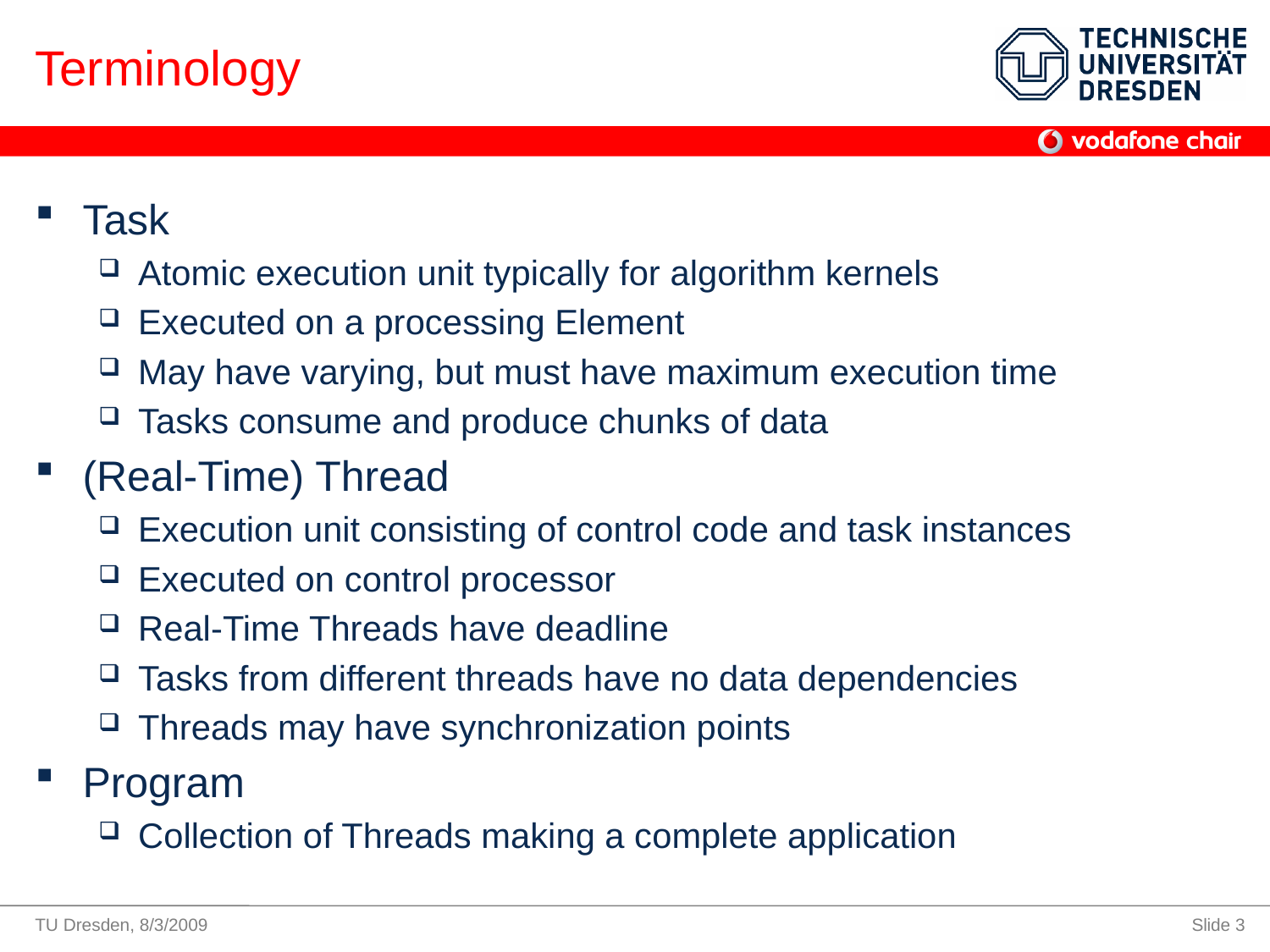

# Terminology
Task
Atomic execution unit typically for algorithm kernels
Executed on a processing Element
May have varying, but must have maximum execution time
Tasks consume and produce chunks of data
(Real-Time) Thread
Execution unit consisting of control code and task instances
Executed on control processor
Real-Time Threads have deadline
Tasks from different threads have no data dependencies
Threads may have synchronization points
Program
Collection of Threads making a complete application

TU Dresden, 8/3/2009
Slide 3